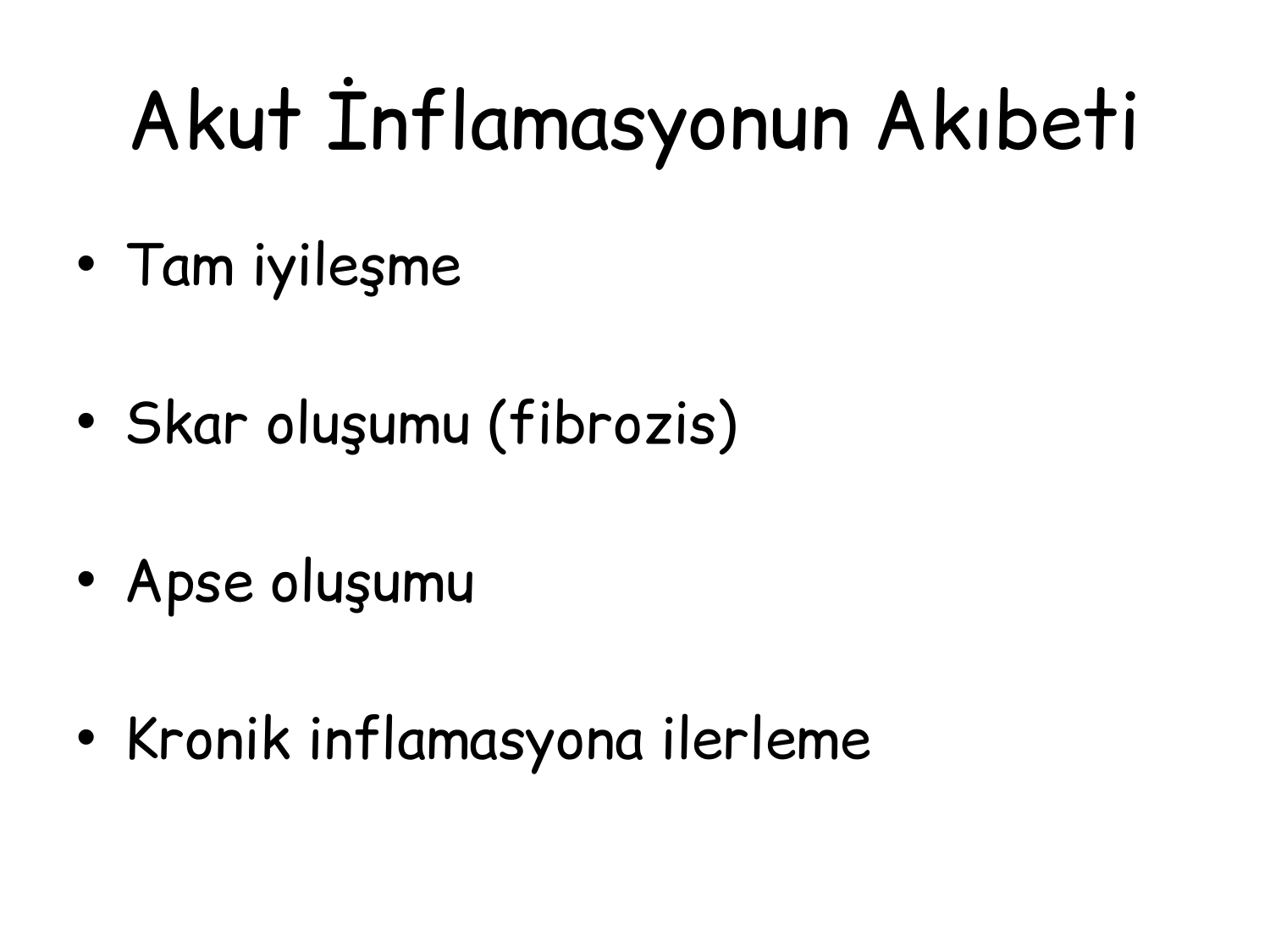

# Akut İnflamasyonun Akıbeti
Tam iyileşme

Skar oluşumu (fibrozis)

Apse oluşumu

Kronik inflamasyona ilerleme